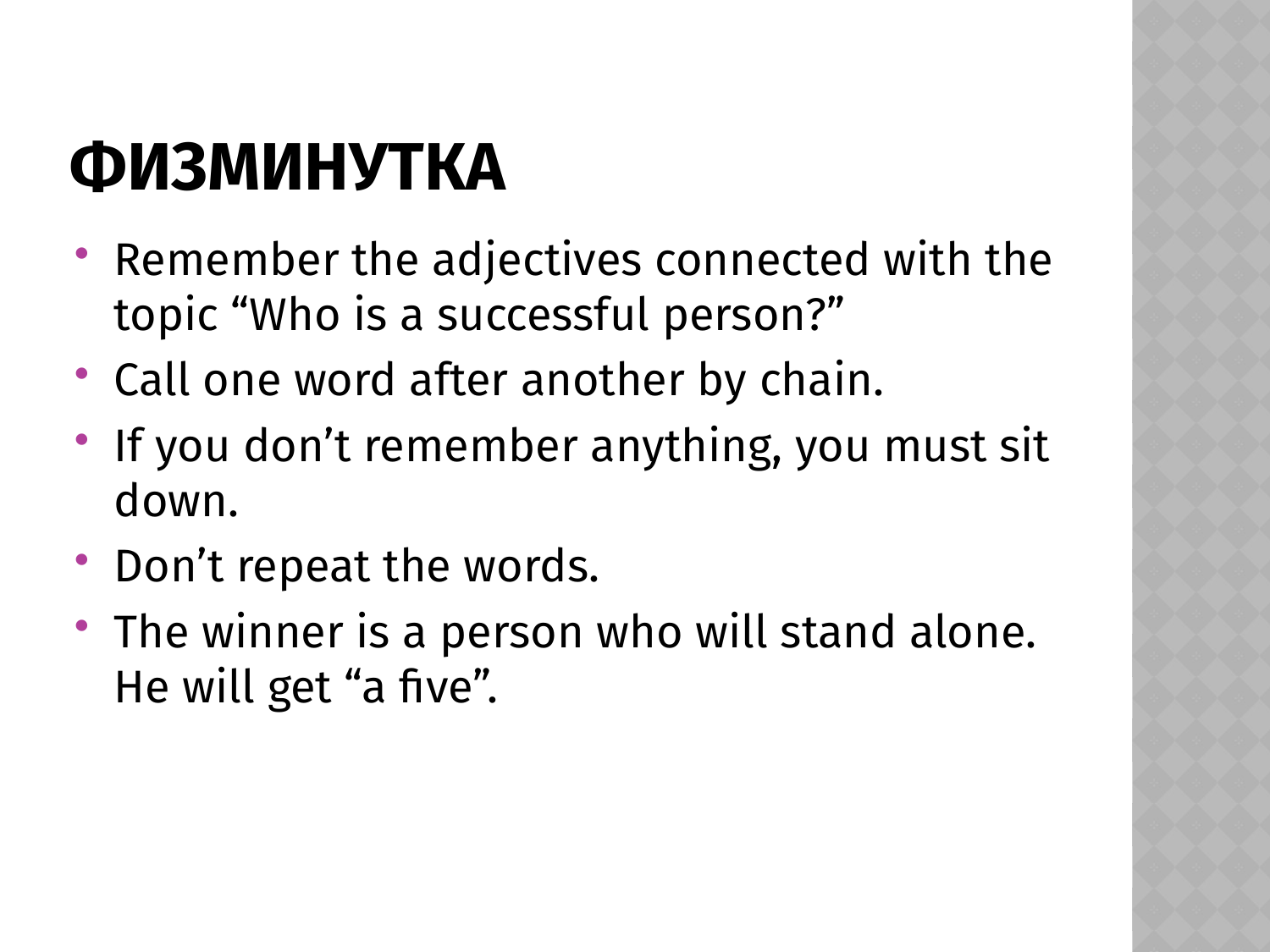

# Физминутка
Remember the adjectives connected with the topic “Who is a successful person?”
Call one word after another by chain.
If you don’t remember anything, you must sit down.
Don’t repeat the words.
The winner is a person who will stand alone. He will get “a five”.